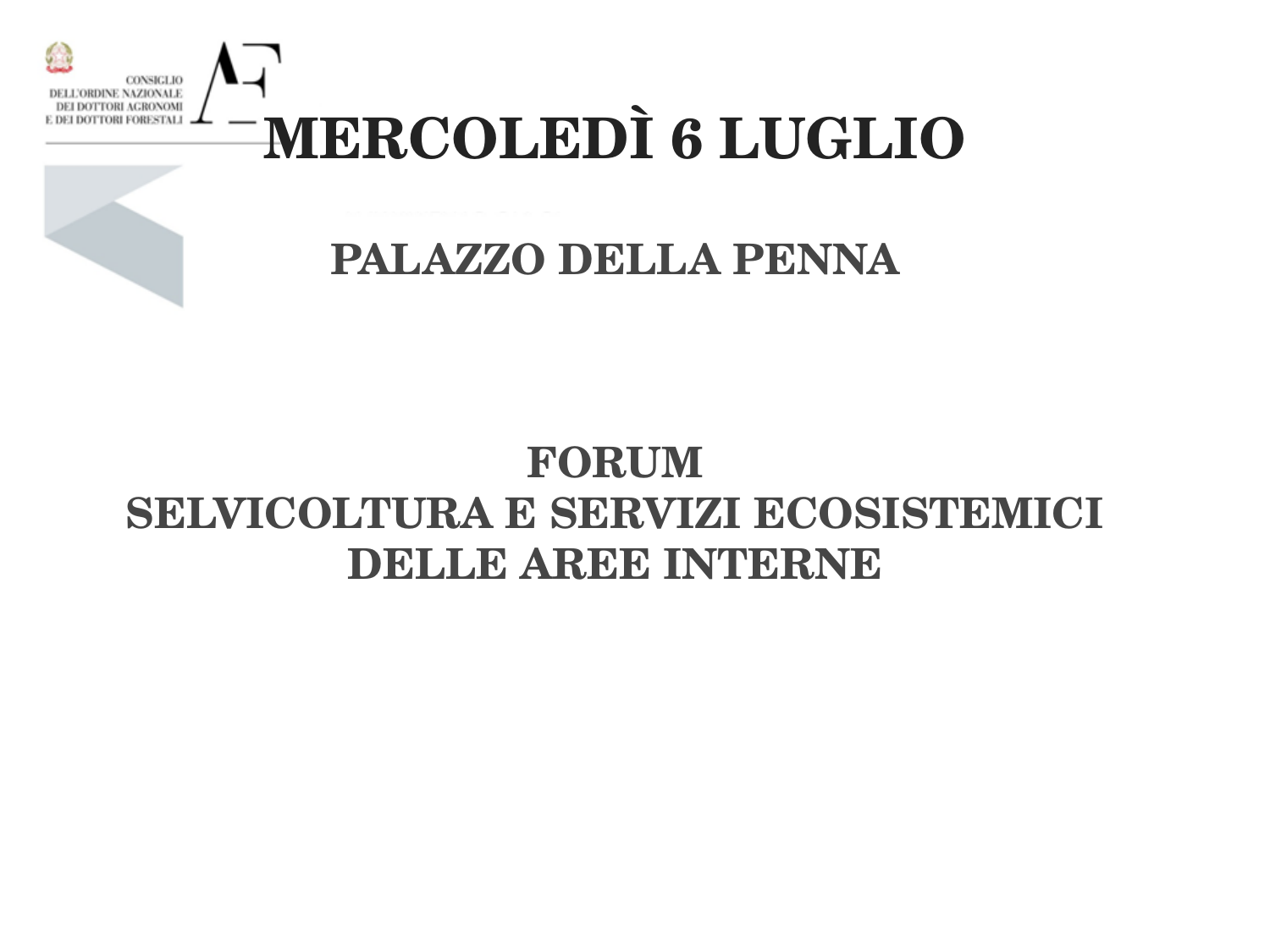

Mercoledì 6 luglio
Palazzo della Penna

Forum
Selvicoltura e Servizi Ecosistemici delle aree interne

#